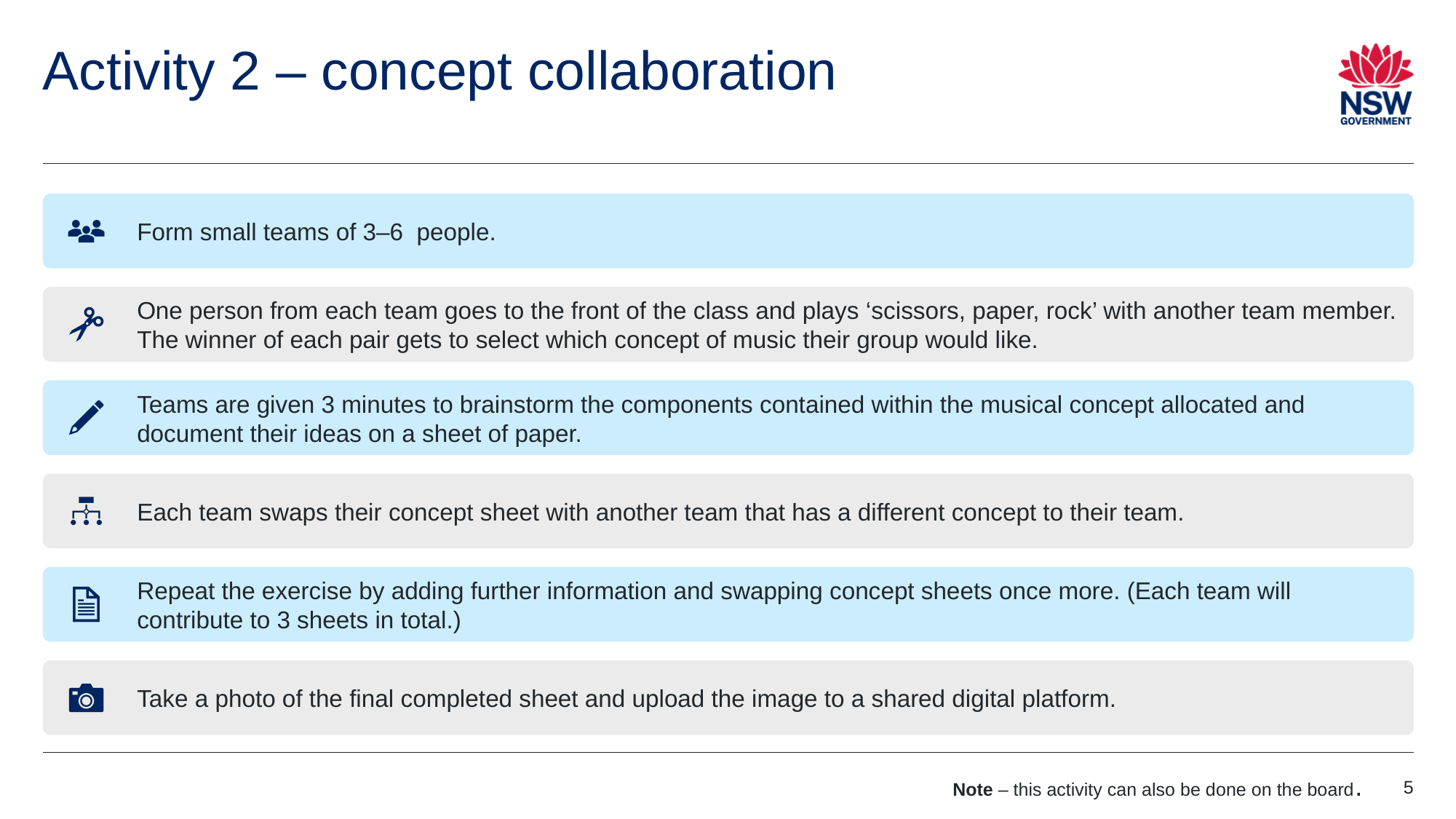

# Activity 2 – concept collaboration
Form small teams of 3–6  people.
One person from each team goes to the front of the class and plays ‘scissors, paper, rock’ with another team member. The winner of each pair gets to select which concept of music their group would like.
Teams are given 3 minutes to brainstorm the components contained within the musical concept allocated and document their ideas on a sheet of paper.
Each team swaps their concept sheet with another team that has a different concept to their team.
Repeat the exercise by adding further information and swapping concept sheets once more. (Each team will contribute to 3 sheets in total.)
Take a photo of the final completed sheet and upload the image to a shared digital platform.
Note – this activity can also be done on the board.
5